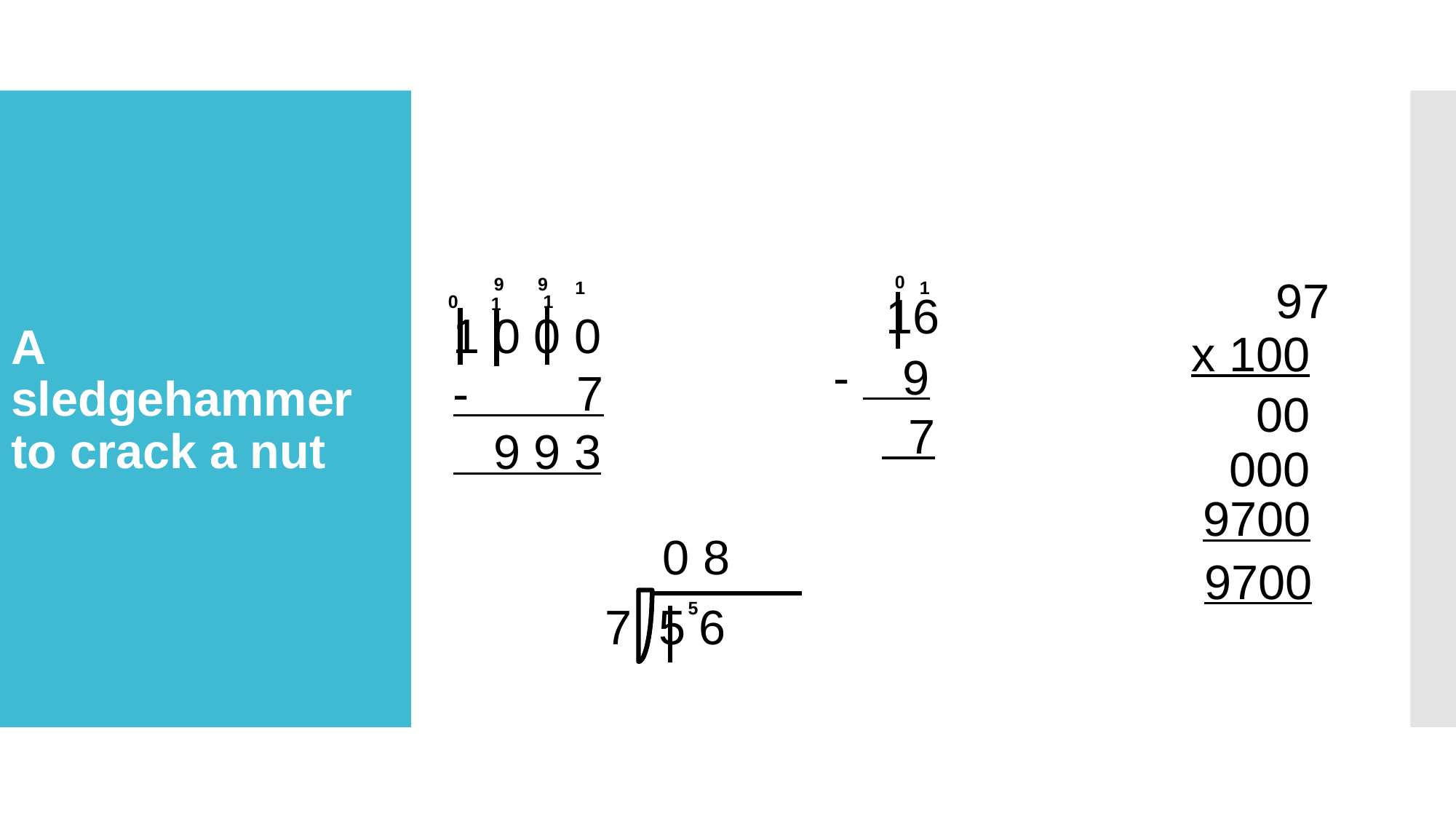

# A sledgehammer to crack a nut
0
97
x 100
00
000
9700
9700
9
9
1
1
16
-    9
  7
0
1
1
1 0 0 0
-        7
   9 9 3
0 8

7  5 6
5